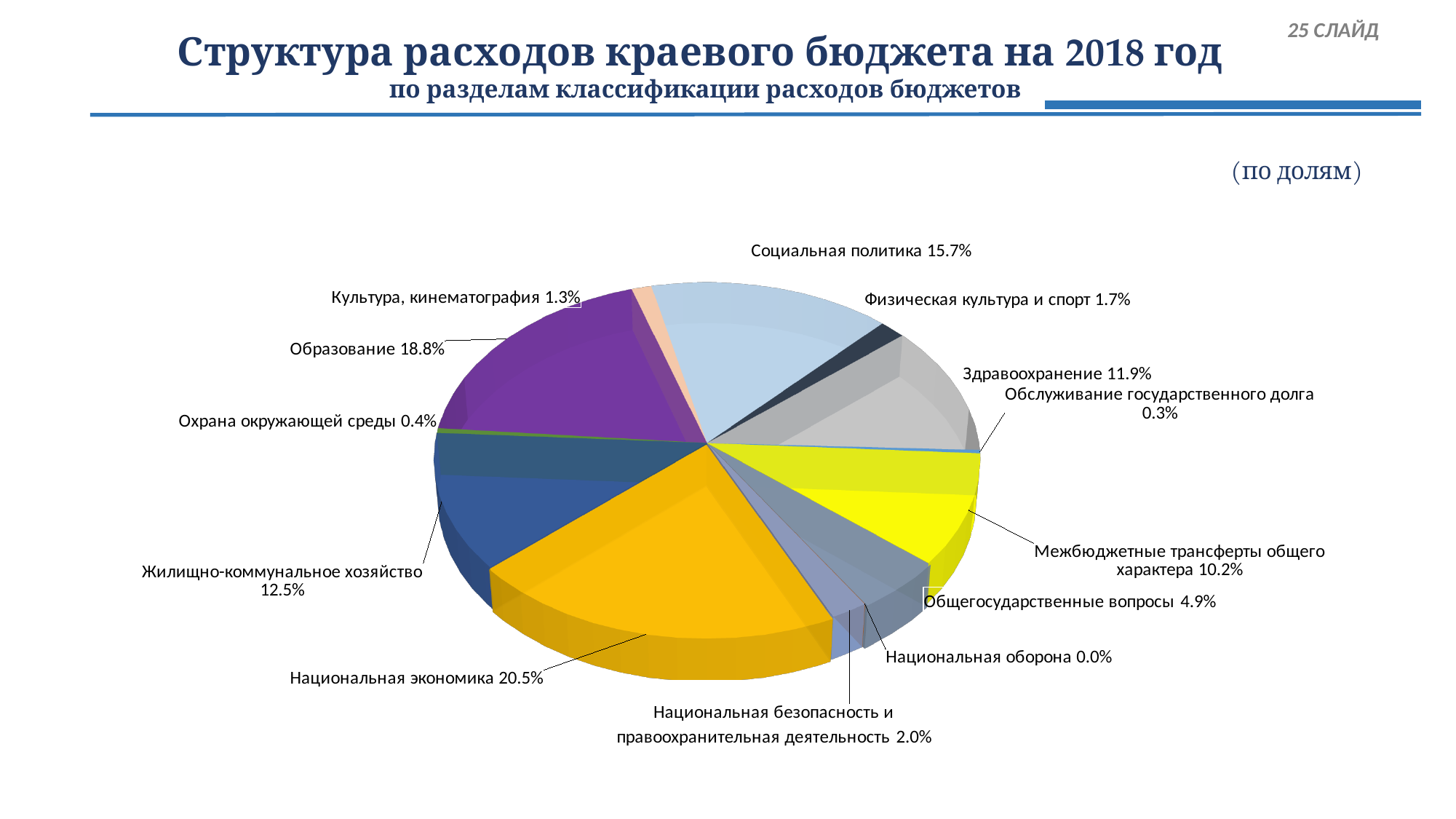

# Структура расходов краевого бюджета на 2018 год по разделам классификации расходов бюджетов
  25 СЛАЙД

[unsupported chart]